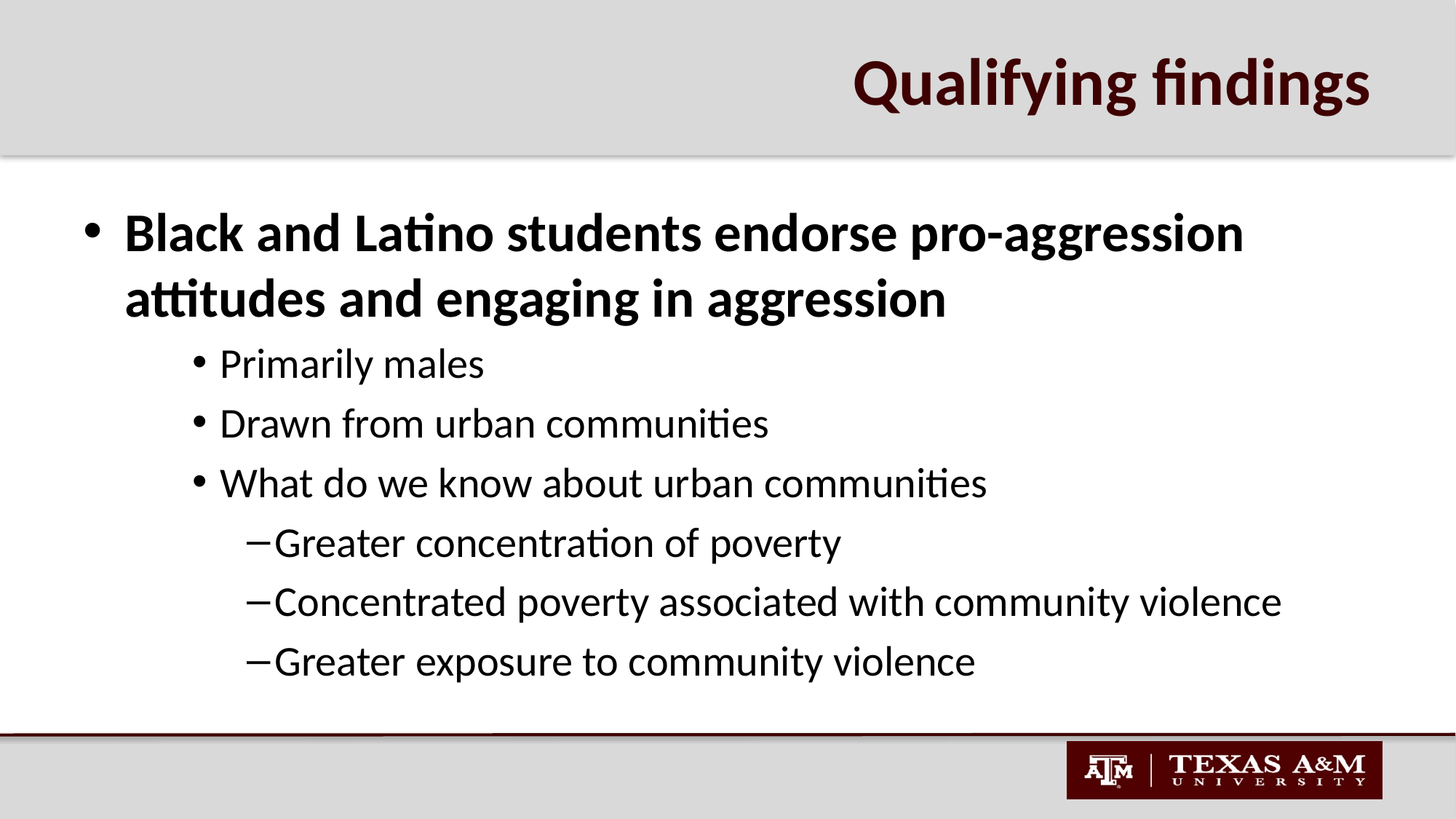

# Qualifying findings
Black and Latino students endorse pro-aggression attitudes and engaging in aggression
Primarily males
Drawn from urban communities
What do we know about urban communities
Greater concentration of poverty
Concentrated poverty associated with community violence
Greater exposure to community violence